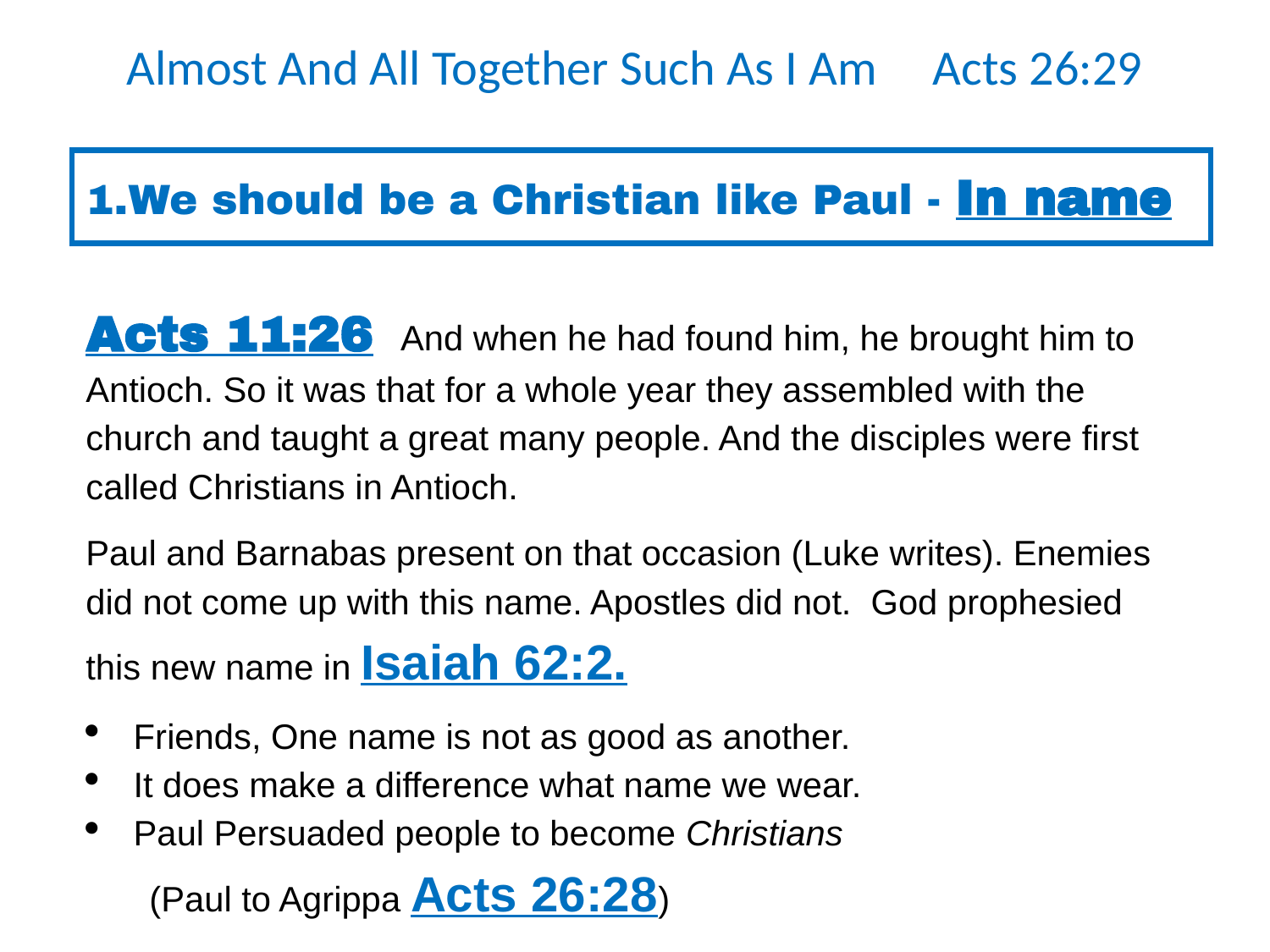

Almost And All Together Such As I Am     Acts 26:29

1.We should be a Christian like Paul - In name

Acts 11:26  And when he had found him, he brought him to Antioch. So it was that for a whole year they assembled with the church and taught a great many people. And the disciples were first called Christians in Antioch.
Paul and Barnabas present on that occasion (Luke writes). Enemies did not come up with this name. Apostles did not.  God prophesied this new name in Isaiah 62:2.
Friends, One name is not as good as another.
It does make a difference what name we wear.
Paul Persuaded people to become Christians
(Paul to Agrippa Acts 26:28)